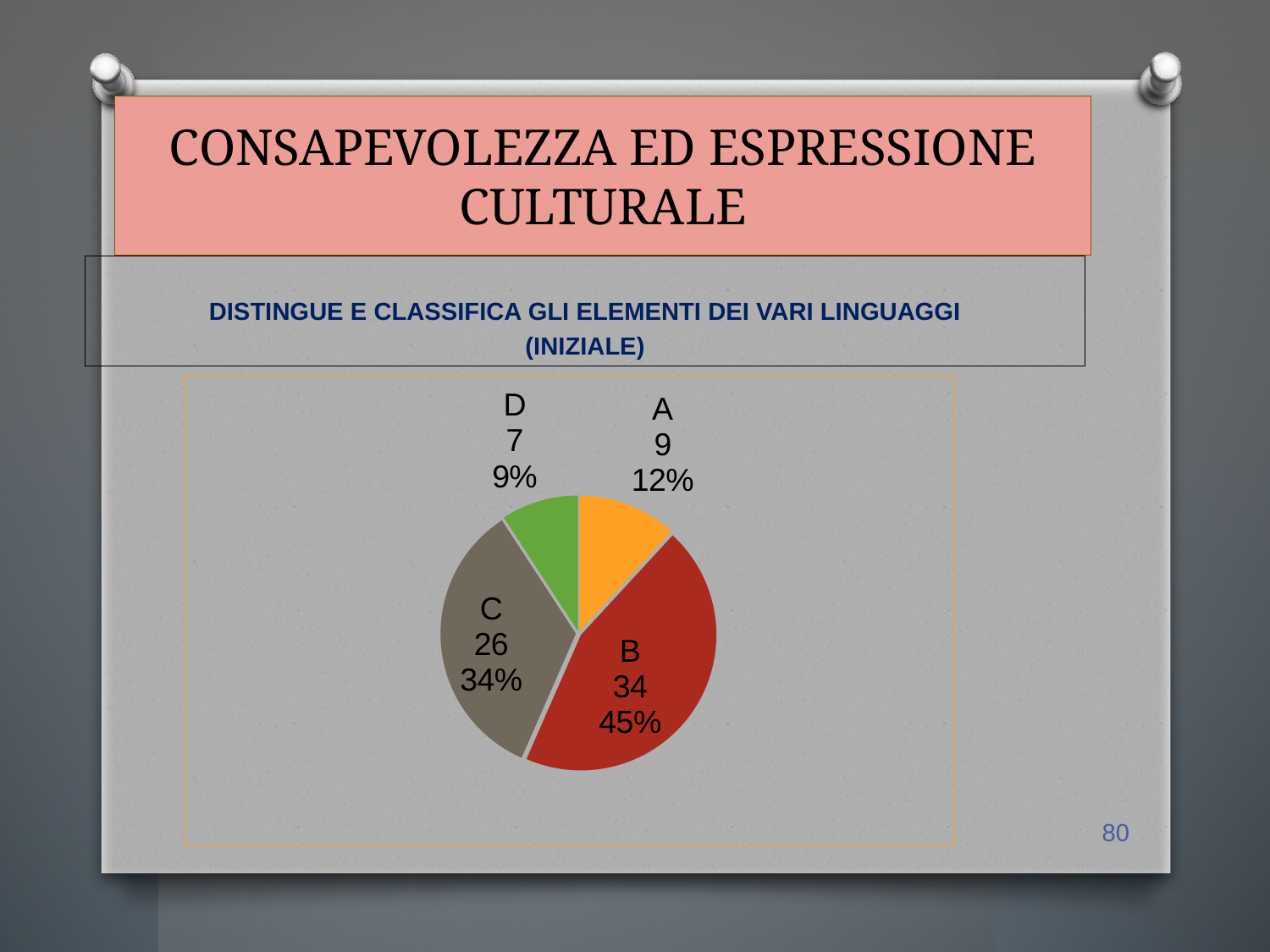

# CONSAPEVOLEZZA ED ESPRESSIONE CULTURALE
DISTINGUE E CLASSIFICA GLI ELEMENTI DEI VARI LINGUAGGI
(INIZIALE)

### Chart

| Category | Vendite |
|---|---|
| A | 9.0 |
| B | 34.0 |
| C | 26.0 |
| D | 7.0 |
80